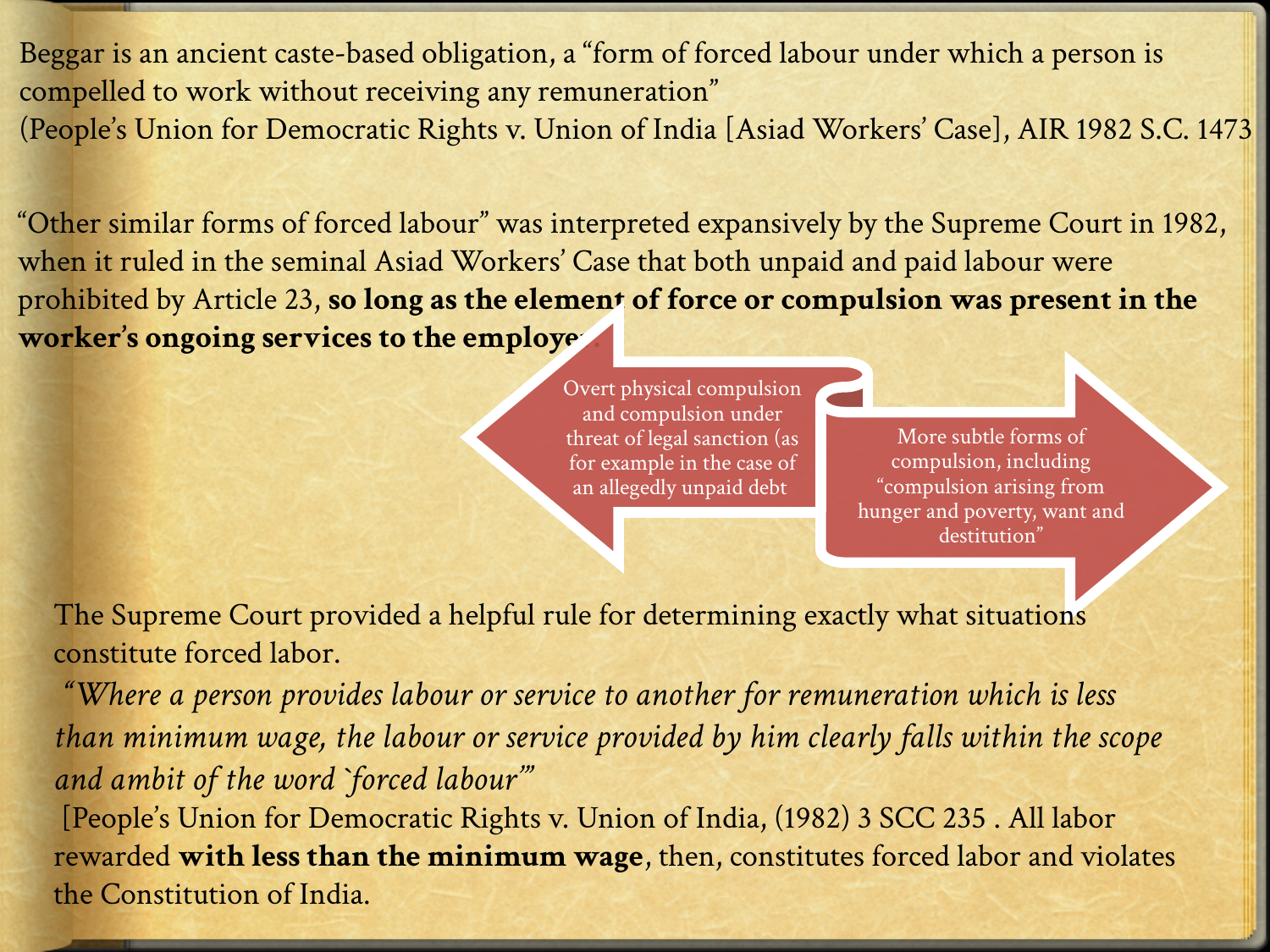

Beggar is an ancient caste-based obligation, a “form of forced labour under which a person is
compelled to work without receiving any remuneration”
(People’s Union for Democratic Rights v. Union of India [Asiad Workers’ Case], AIR 1982 S.C. 1473
“Other similar forms of forced labour” was interpreted expansively by the Supreme Court in 1982, when it ruled in the seminal Asiad Workers’ Case that both unpaid and paid labour were prohibited by Article 23, so long as the element of force or compulsion was present in the worker’s ongoing services to the employer.
Overt physical compulsion and compulsion under threat of legal sanction (as for example in the case of an allegedly unpaid debt
More subtle forms of compulsion, including “compulsion arising from hunger and poverty, want and destitution”
The Supreme Court provided a helpful rule for determining exactly what situations constitute forced labor.
 “Where a person provides labour or service to another for remuneration which is less than minimum wage, the labour or service provided by him clearly falls within the scope and ambit of the word `forced labour’”
 [People’s Union for Democratic Rights v. Union of India, (1982) 3 SCC 235 . All labor rewarded with less than the minimum wage, then, constitutes forced labor and violates the Constitution of India.